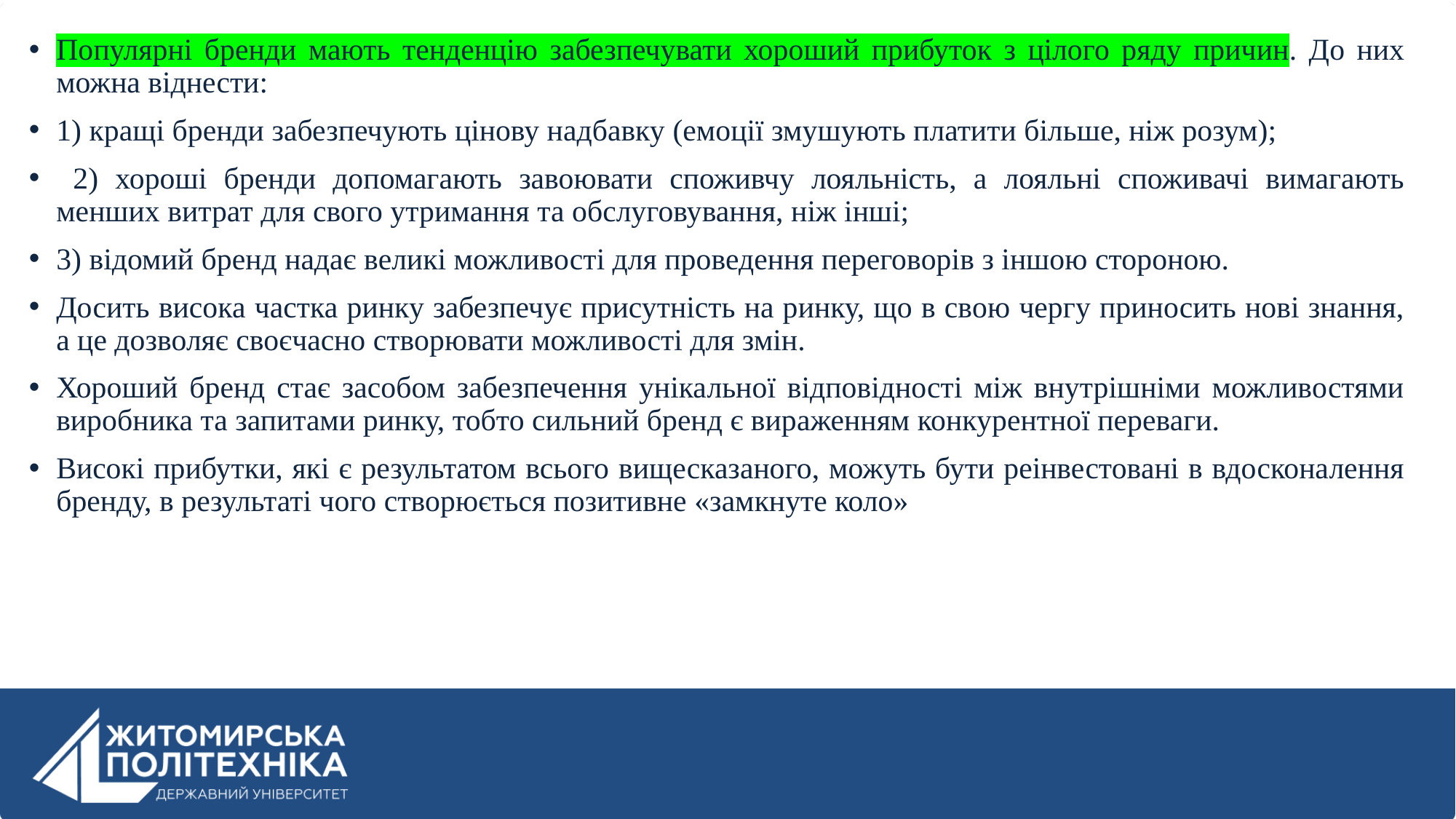

Популярні бренди мають тенденцію забезпечувати хороший прибуток з цілого ряду причин. До них можна віднести:
1) кращі бренди забезпечують цінову надбавку (емоції змушують платити більше, ніж розум);
 2) хороші бренди допомагають завоювати споживчу лояльність, а лояльні споживачі вимагають менших витрат для свого утримання та обслуговування, ніж інші;
3) відомий бренд надає великі можливості для проведення переговорів з іншою стороною.
Досить висока частка ринку забезпечує присутність на ринку, що в свою чергу приносить нові знання, а це дозволяє своєчасно створювати можливості для змін.
Хороший бренд стає засобом забезпечення унікальної відповідності між внутрішніми можливостями виробника та запитами ринку, тобто сильний бренд є вираженням конкурентної переваги.
Високі прибутки, які є результатом всього вищесказаного, можуть бути реінвестовані в вдосконалення бренду, в результаті чого створюється позитивне «замкнуте коло»